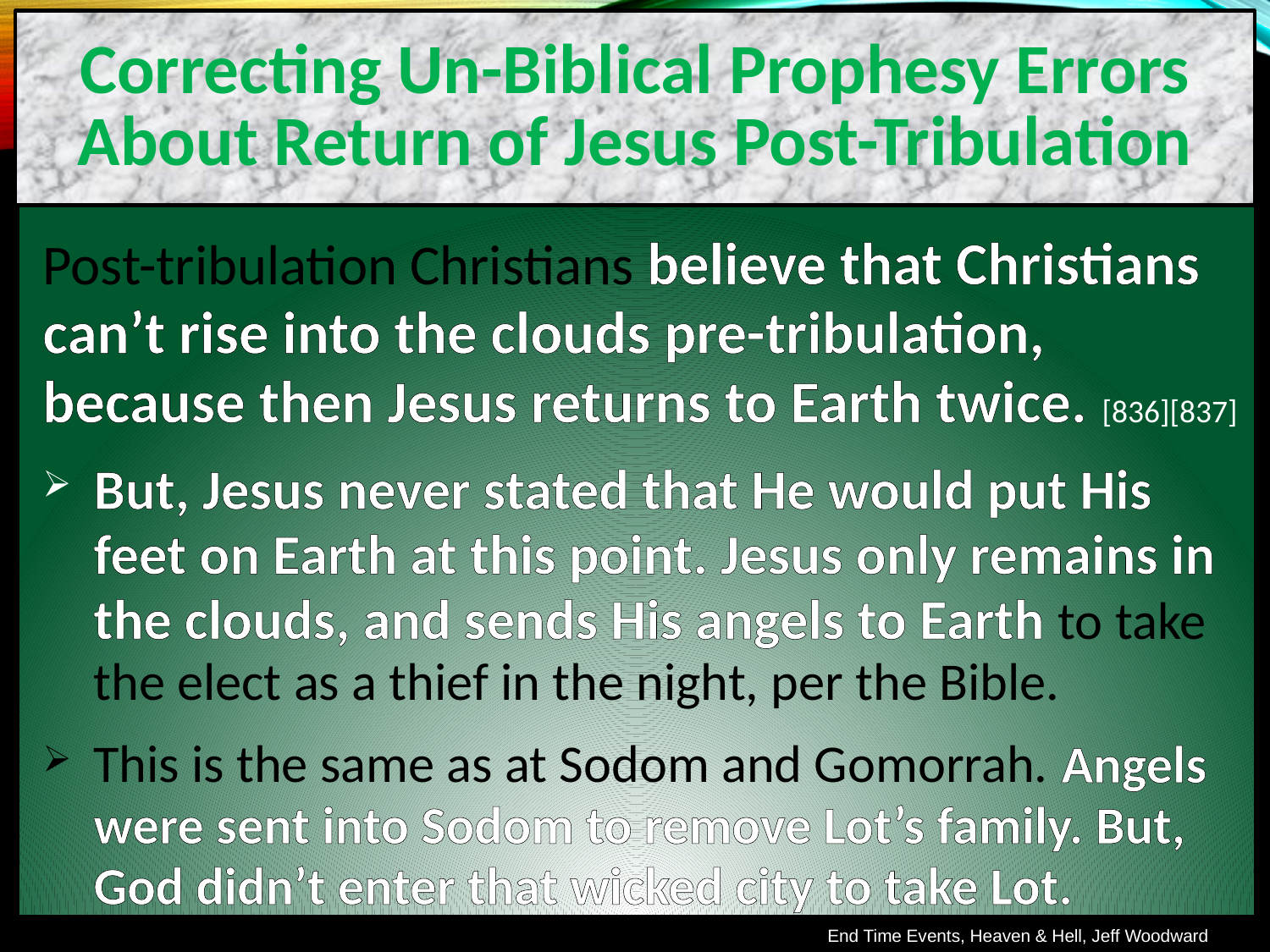

Correcting Un-Biblical Prophesy Errors About Return of Jesus Post-Tribulation
Post-tribulation Christians believe that Christians can’t rise into the clouds pre-tribulation, because then Jesus returns to Earth twice. [836][837]
But, Jesus never stated that He would put His feet on Earth at this point. Jesus only remains in the clouds, and sends His angels to Earth to take the elect as a thief in the night, per the Bible.
This is the same as at Sodom and Gomorrah. Angels were sent into Sodom to remove Lot’s family. But, God didn’t enter that wicked city to take Lot.
End Time Events, Heaven & Hell, Jeff Woodward